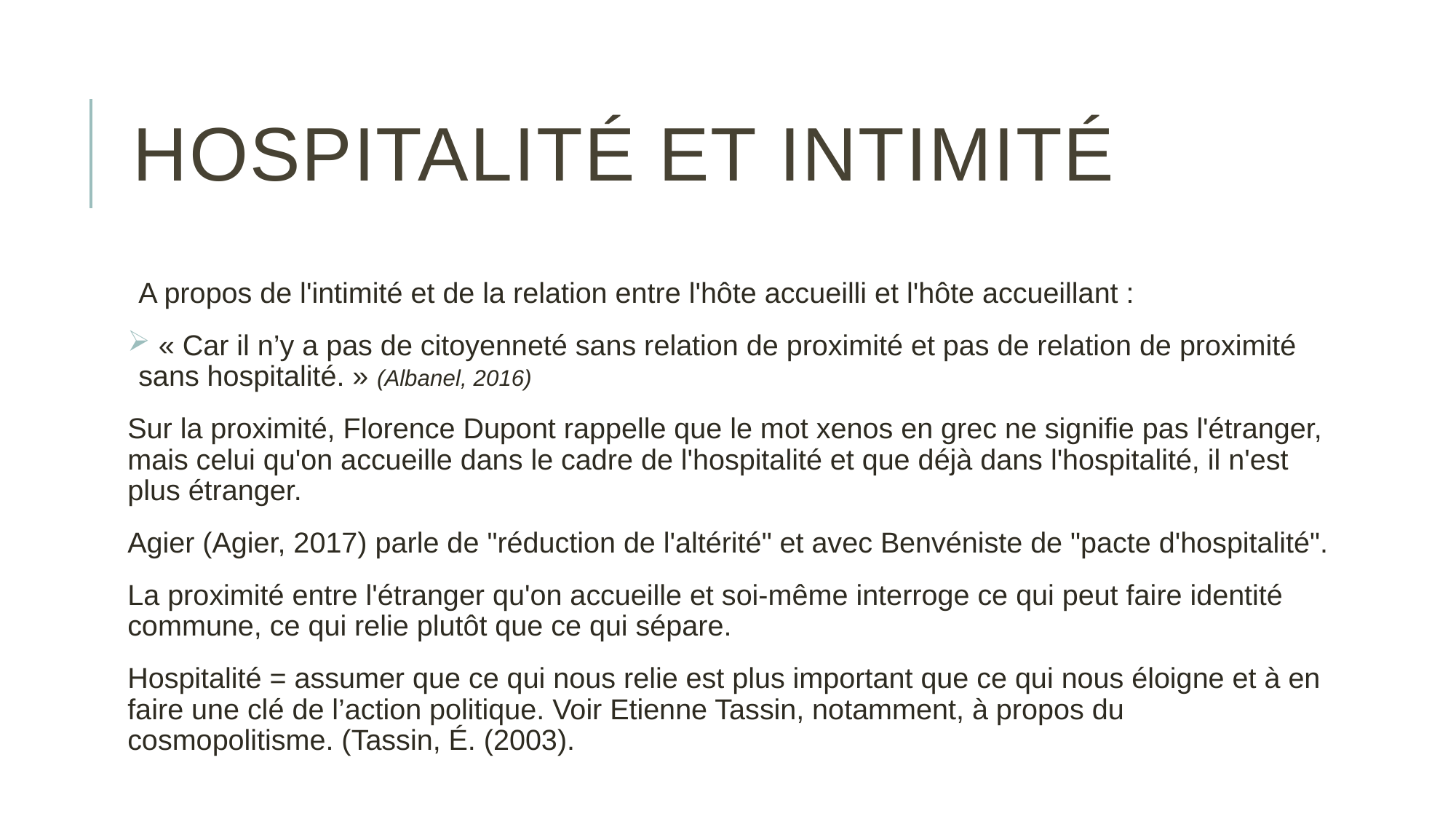

# Hospitalité et intimité
A propos de l'intimité et de la relation entre l'hôte accueilli et l'hôte accueillant :
 « Car il n’y a pas de citoyenneté sans relation de proximité et pas de relation de proximité sans hospitalité. » (Albanel, 2016)
Sur la proximité, Florence Dupont rappelle que le mot xenos en grec ne signifie pas l'étranger, mais celui qu'on accueille dans le cadre de l'hospitalité et que déjà dans l'hospitalité, il n'est plus étranger.
Agier (Agier, 2017) parle de "réduction de l'altérité" et avec Benvéniste de "pacte d'hospitalité".
La proximité entre l'étranger qu'on accueille et soi-même interroge ce qui peut faire identité commune, ce qui relie plutôt que ce qui sépare.
Hospitalité = assumer que ce qui nous relie est plus important que ce qui nous éloigne et à en faire une clé de l’action politique. Voir Etienne Tassin, notamment, à propos du cosmopolitisme. (Tassin, É. (2003).